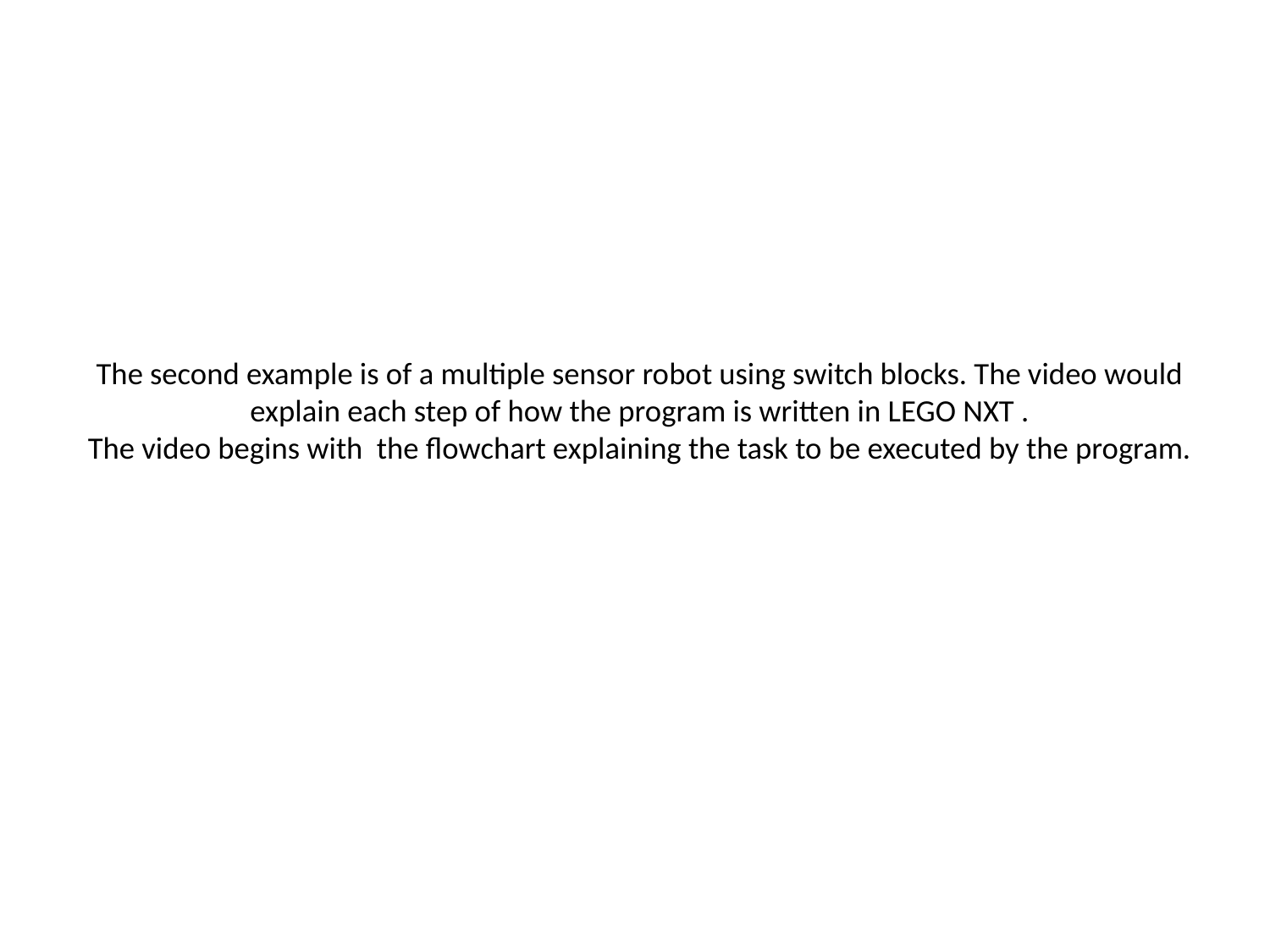

# The second example is of a multiple sensor robot using switch blocks. The video would explain each step of how the program is written in LEGO NXT . The video begins with  the flowchart explaining the task to be executed by the program.